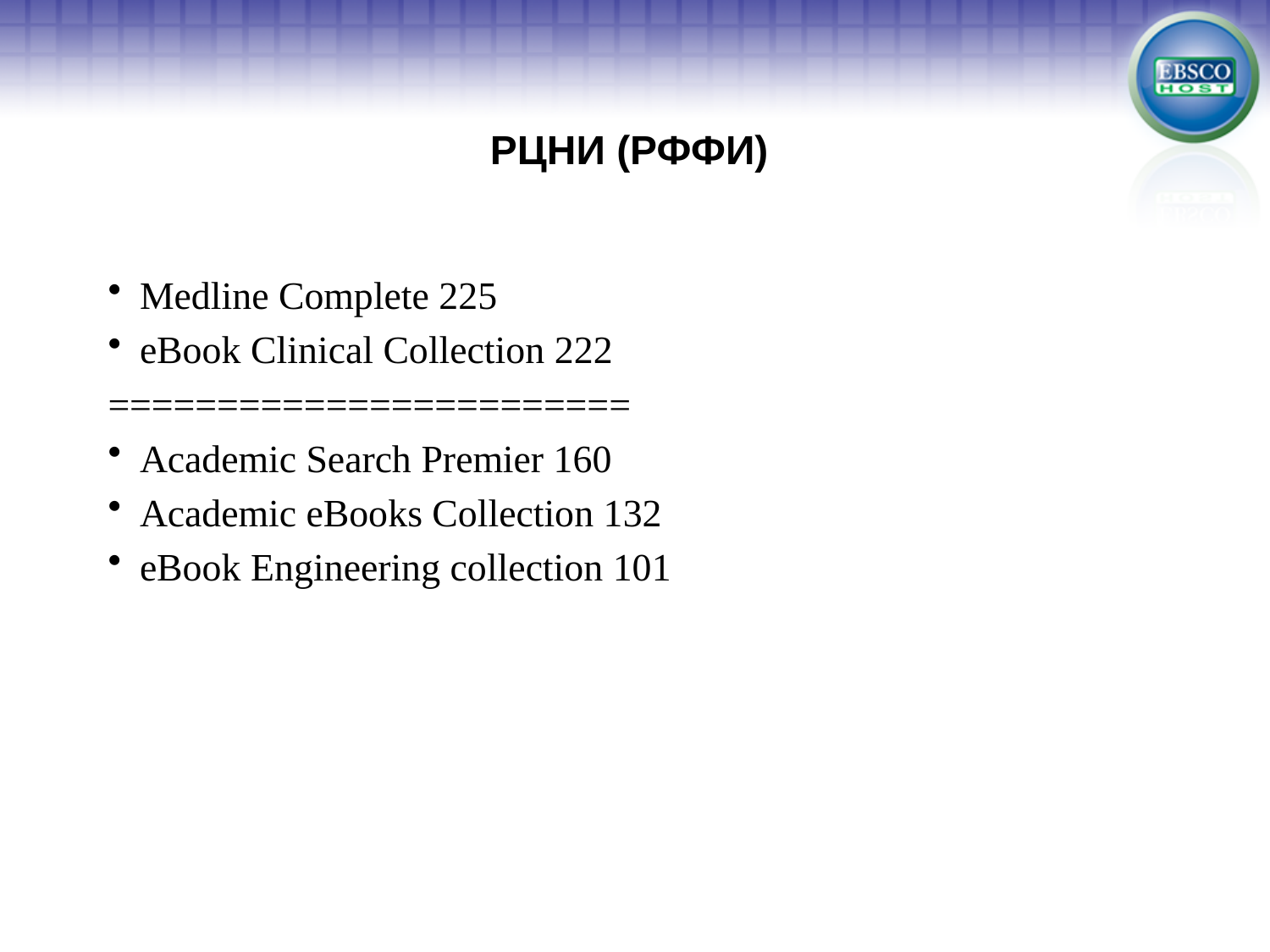

# РЦНИ (РФФИ)
Medline Complete 225
eBook Clinical Collection 222
========================
Academic Search Premier 160
Academic eBooks Collection 132
eBook Engineering collection 101